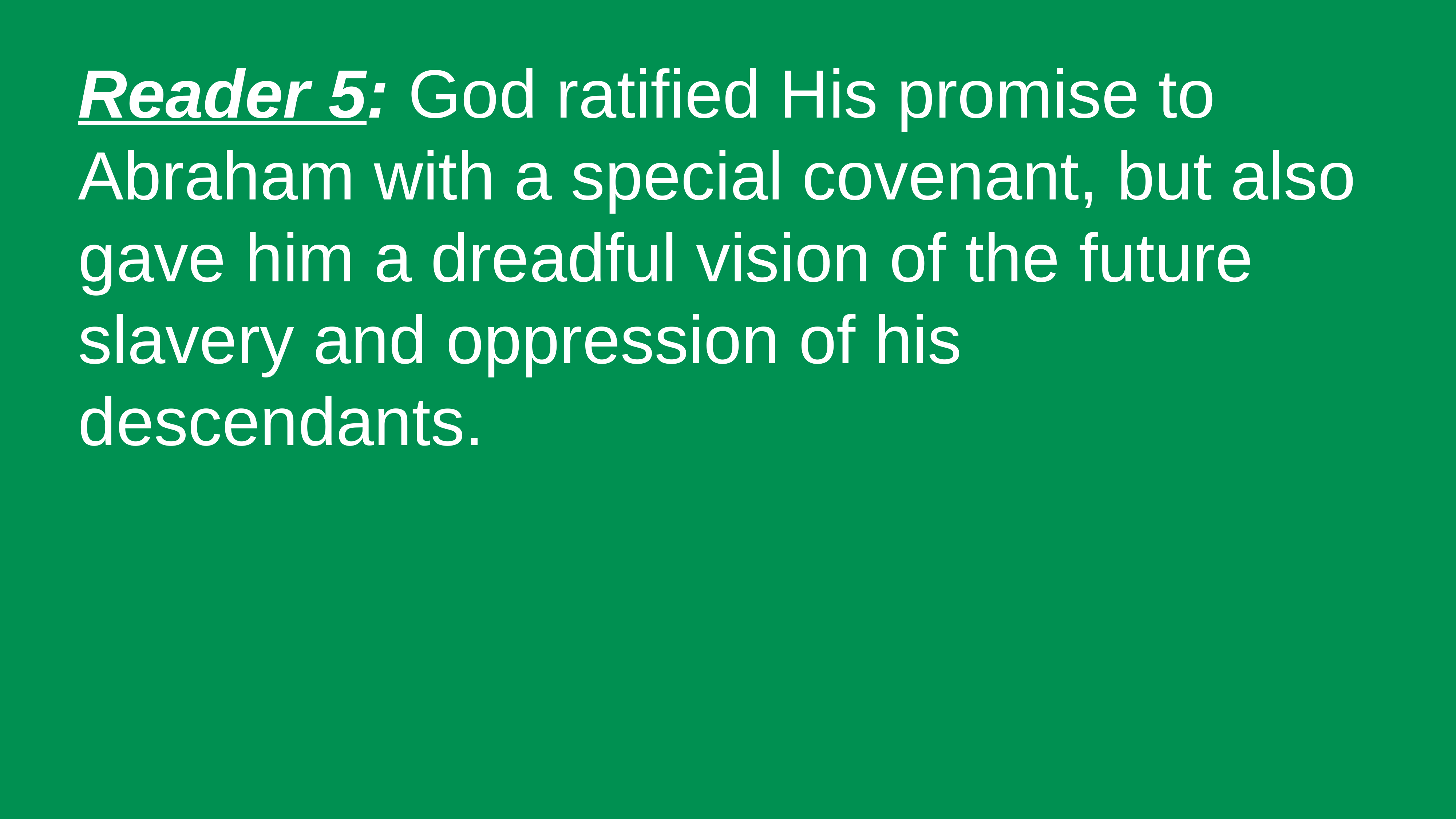

Reader 5: God ratified His promise to Abraham with a special covenant, but also gave him a dreadful vision of the future slavery and oppression of his descendants.